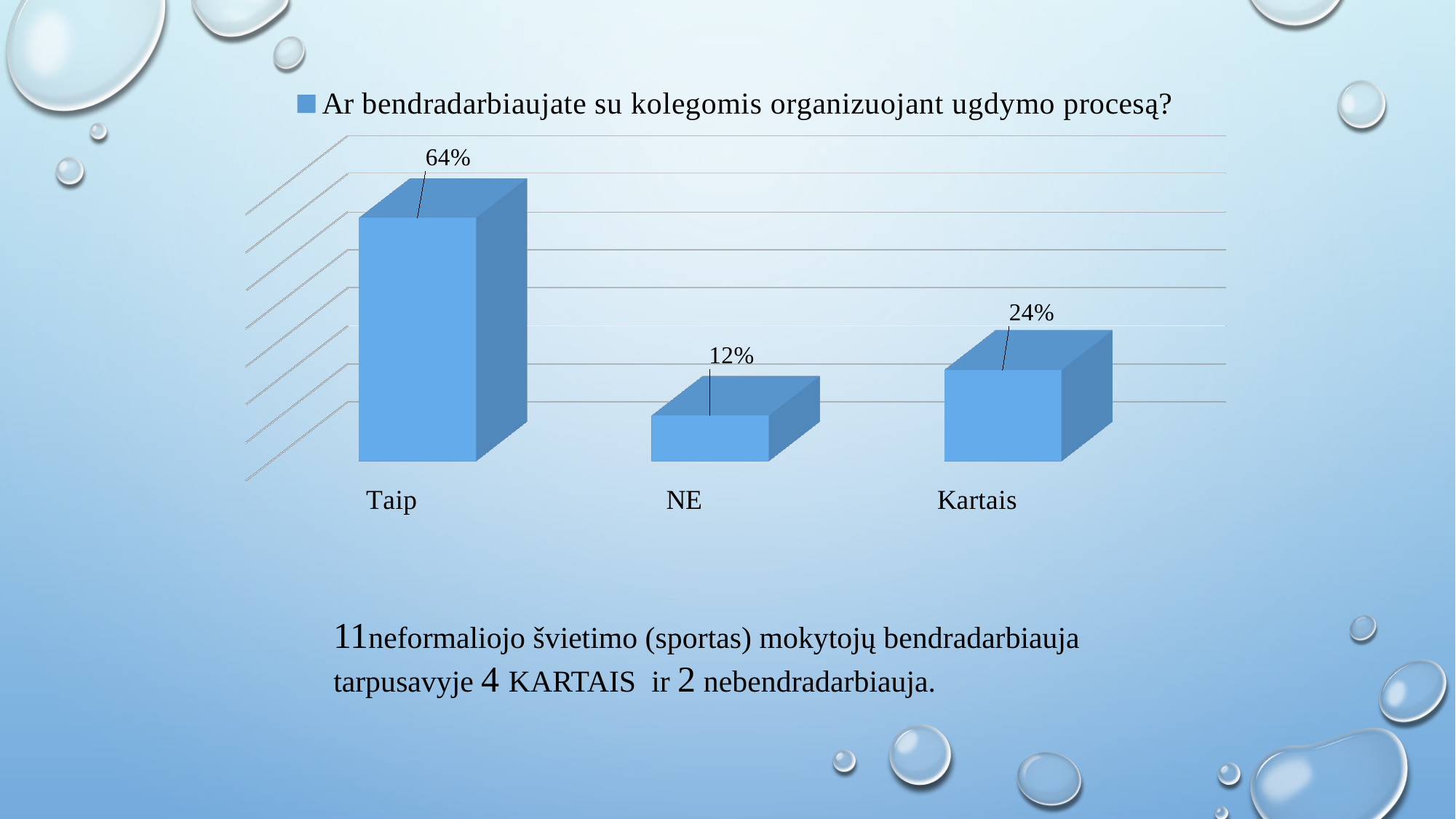

[unsupported chart]

11neformaliojo švietimo (sportas) mokytojų bendradarbiauja tarpusavyje 4 KARTAIS  ir 2 nebendradarbiauja.